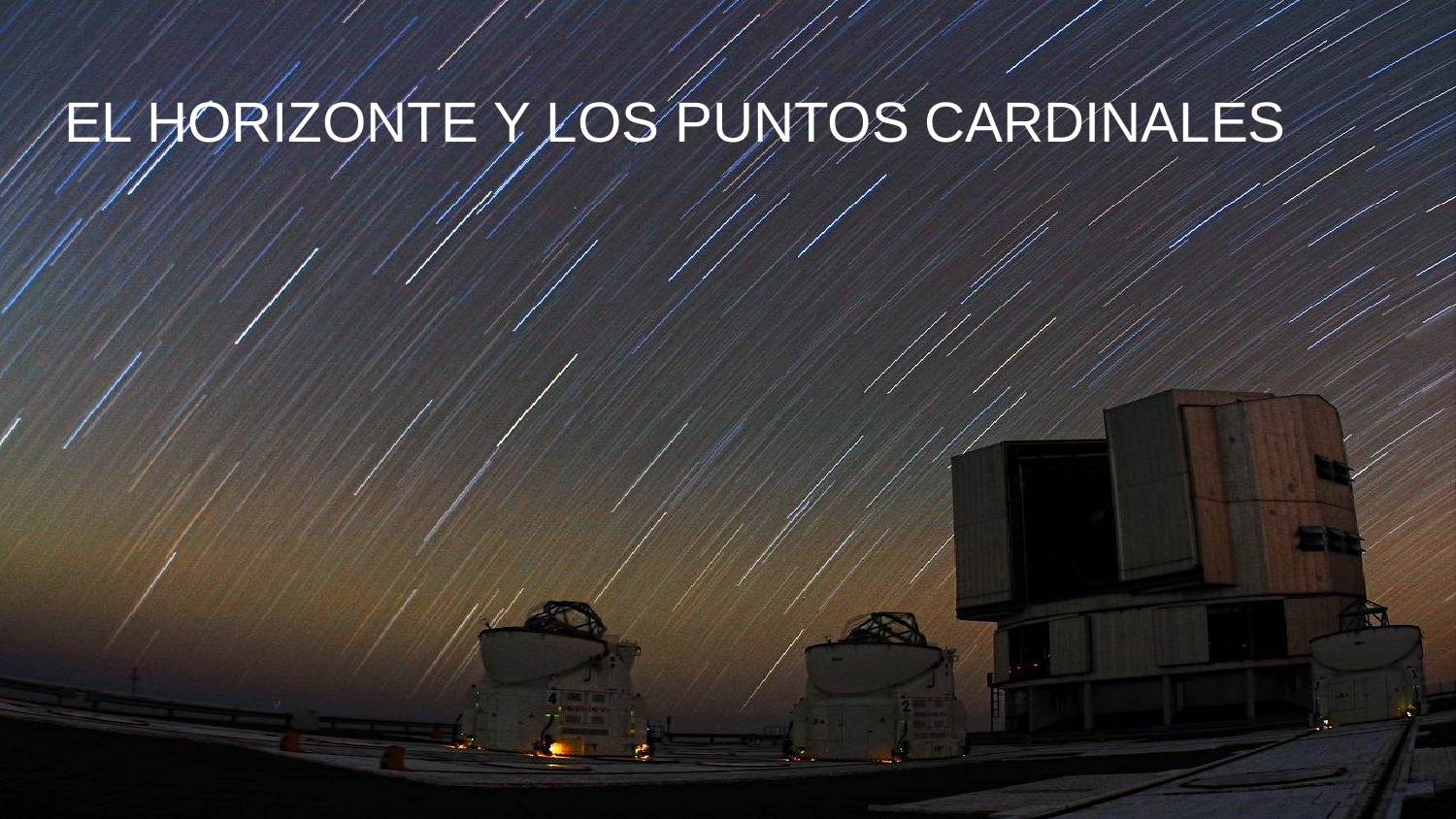

# EL HORIZONTE Y LOS PUNTOS CARDINALES